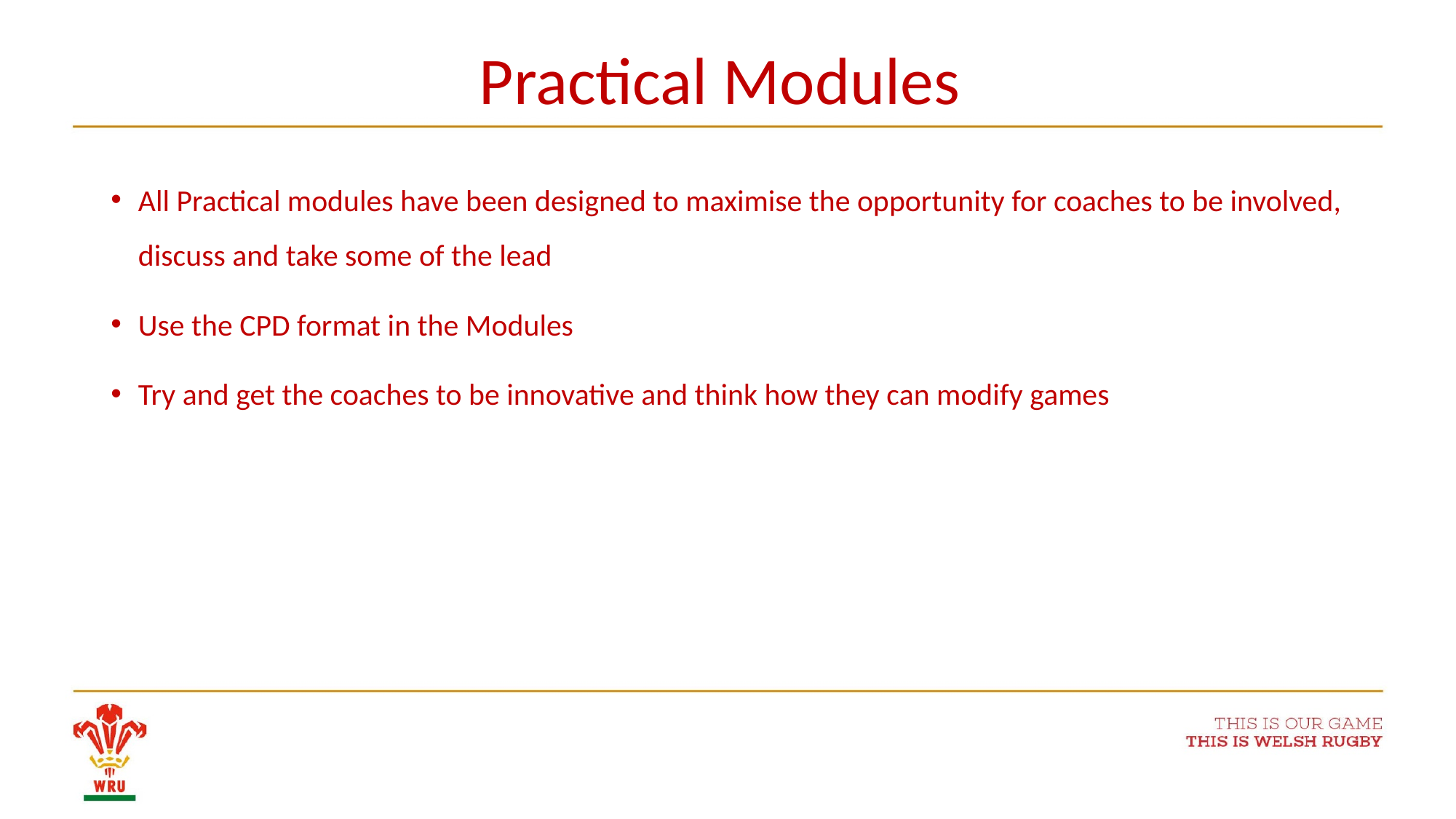

# Practical Modules
All Practical modules have been designed to maximise the opportunity for coaches to be involved, discuss and take some of the lead
Use the CPD format in the Modules
Try and get the coaches to be innovative and think how they can modify games